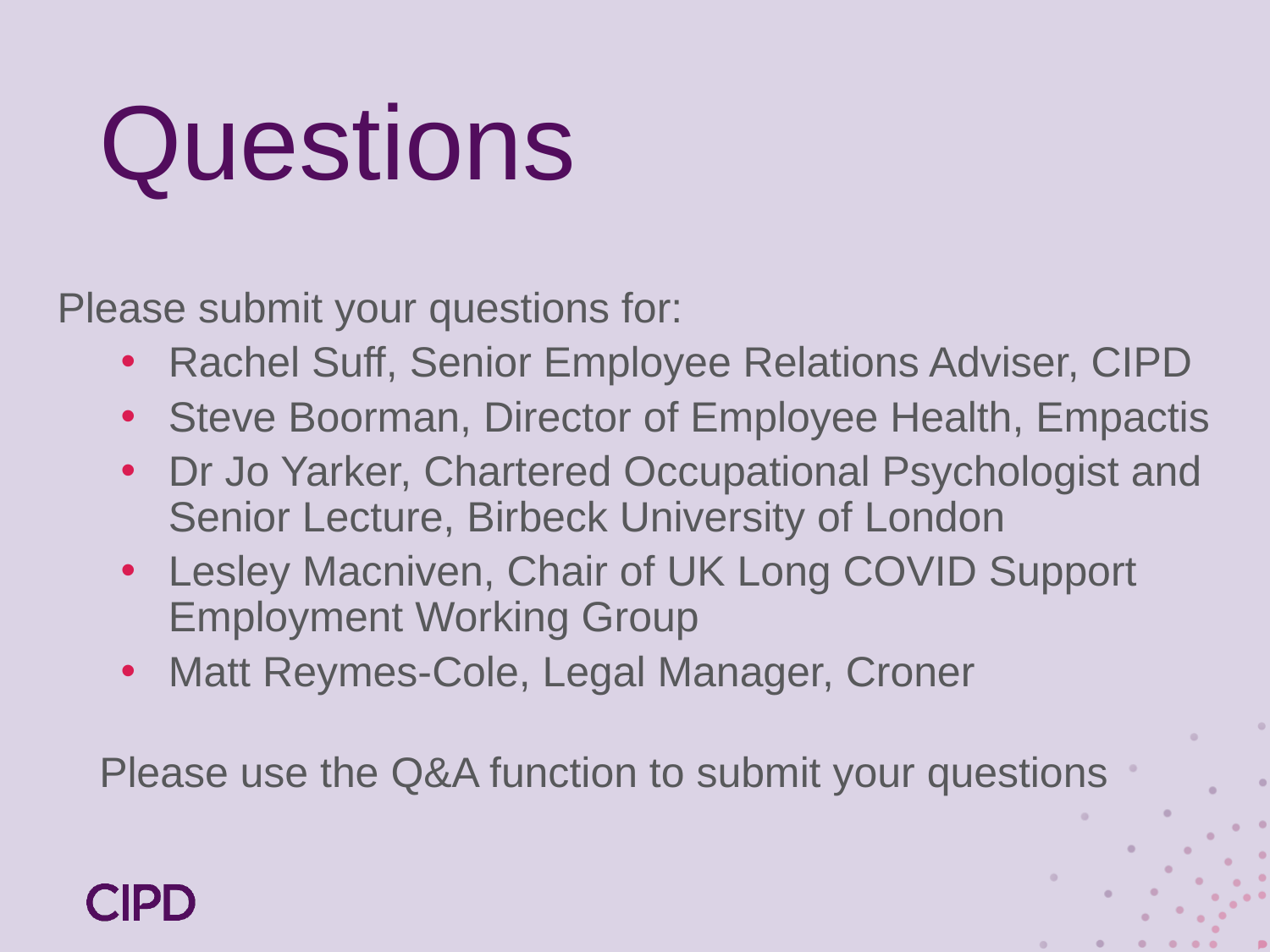

# Questions
Please submit your questions for:
Rachel Suff, Senior Employee Relations Adviser, CIPD
Steve Boorman, Director of Employee Health, Empactis
Dr Jo Yarker, Chartered Occupational Psychologist and Senior Lecture, Birbeck University of London
Lesley Macniven, Chair of UK Long COVID Support Employment Working Group
Matt Reymes-Cole, Legal Manager, Croner
Please use the Q&A function to submit your questions